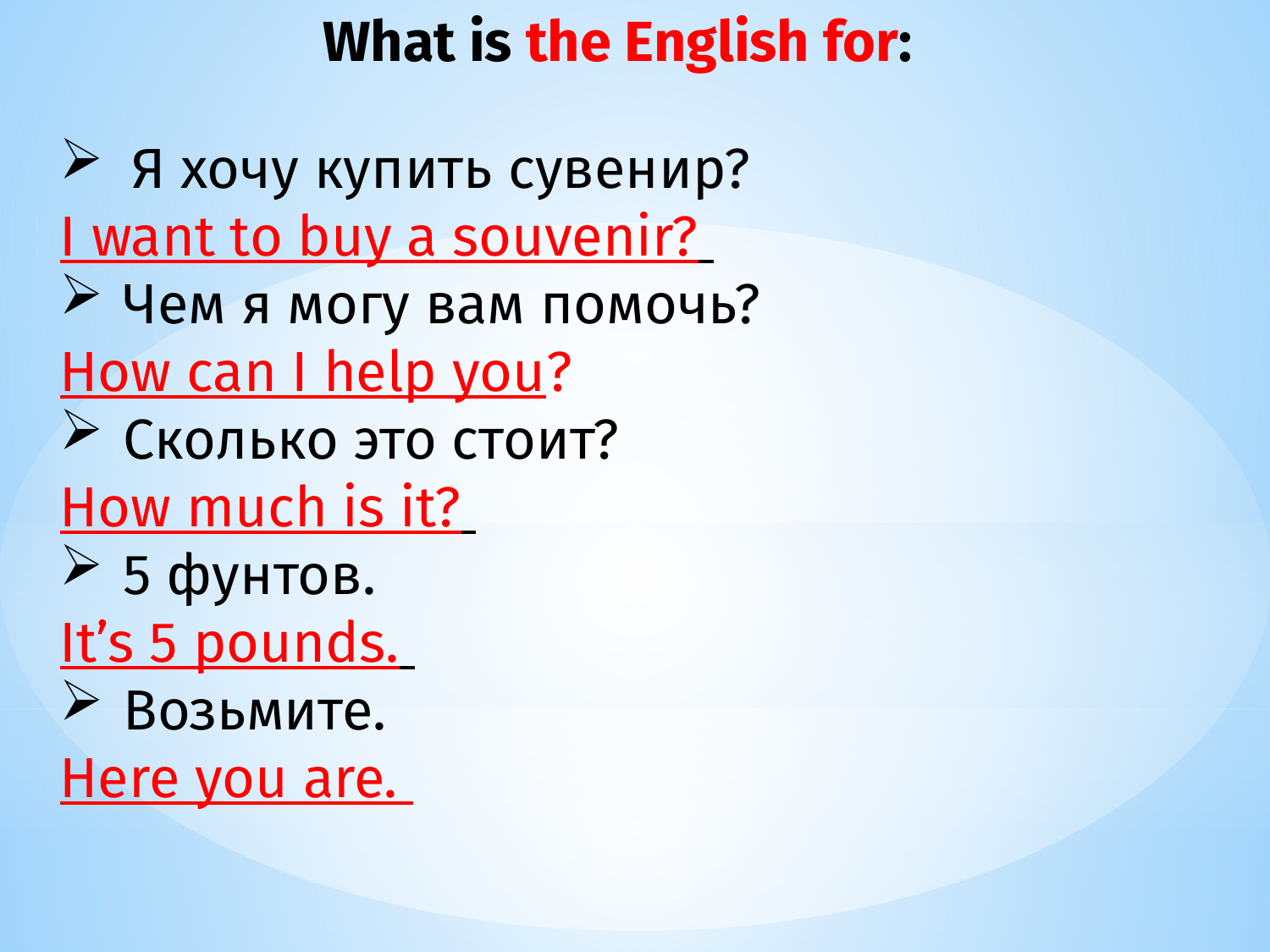

What is the English for:

Я хочу купить сувенир?
I want to buy a souvenir?
Чем я могу вам помочь?
How can I help you?
Сколько это стоит?
How much is it?
5 фунтов.
It’s 5 pounds.
Возьмите.
Here you are.